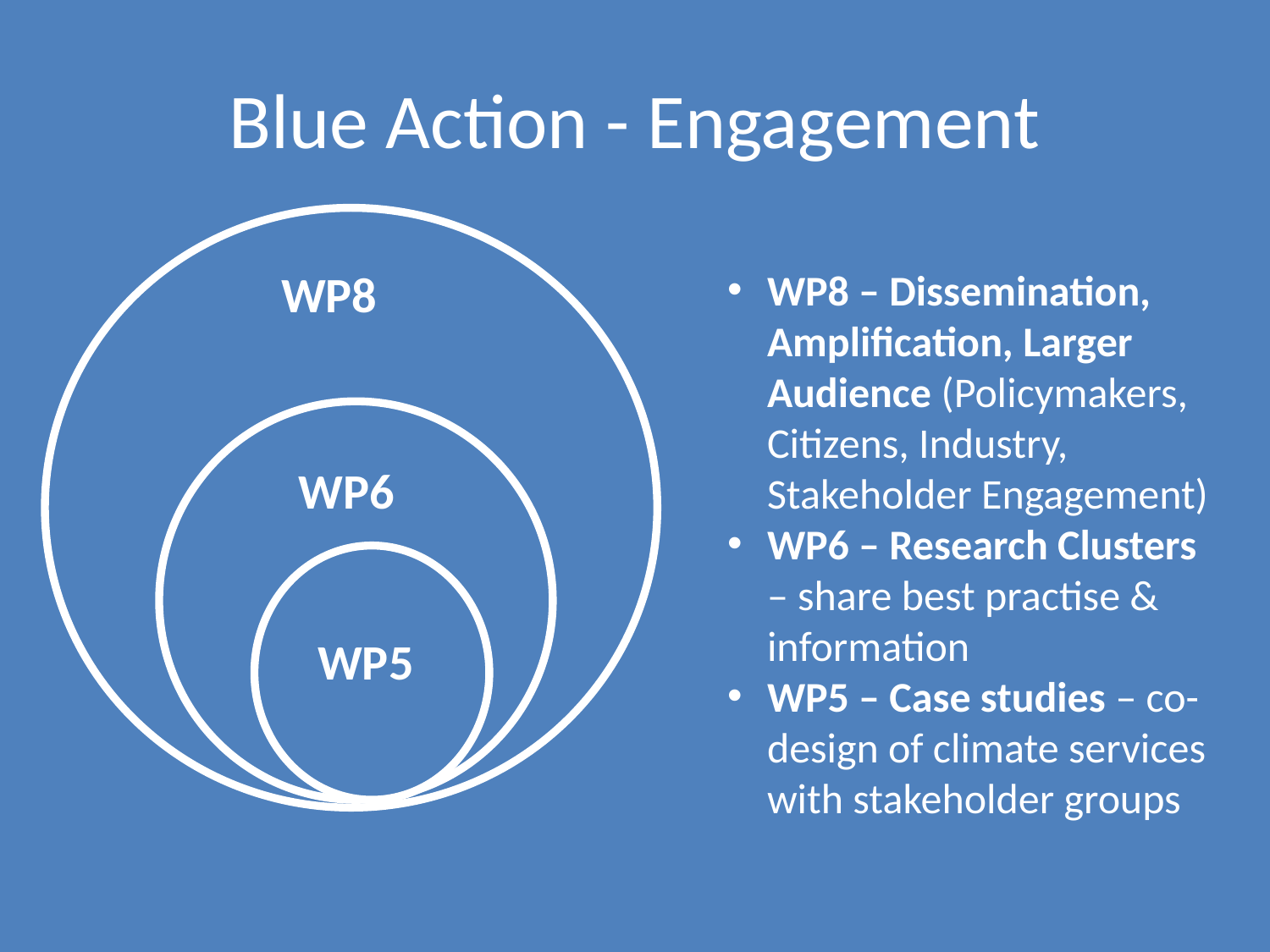

# Blue Action - Engagement

WP8

WP6

WP5
WP8 – Dissemination, Amplification, Larger Audience (Policymakers, Citizens, Industry, Stakeholder Engagement)
WP6 – Research Clusters – share best practise & information
WP5 – Case studies – co-design of climate services with stakeholder groups